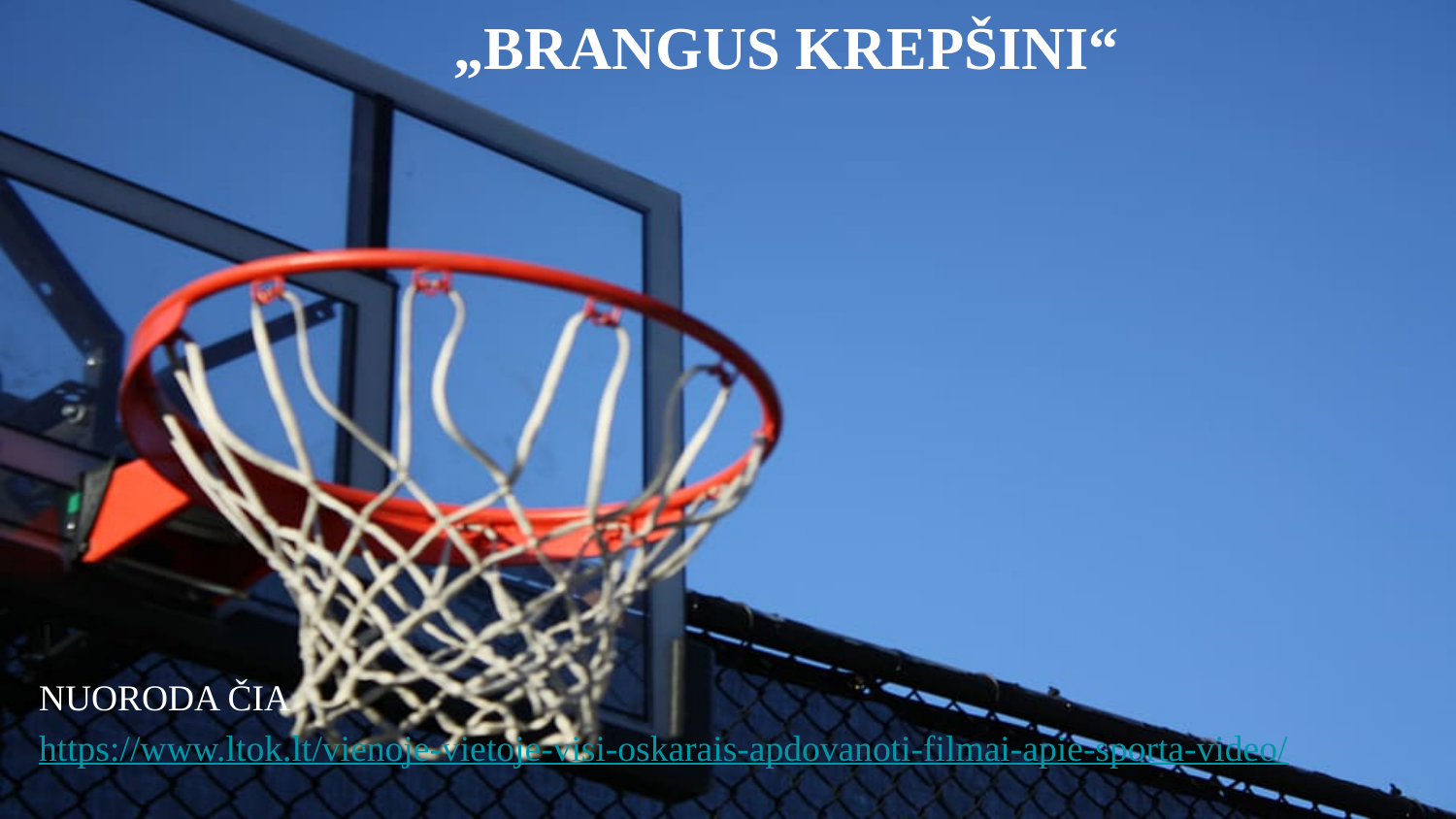

# „BRANGUS KREPŠINI“

n
NUORODA ČIA   https://www.ltok.lt/vienoje-vietoje-visi-oskarais-apdovanoti-filmai-apie-sporta-video/